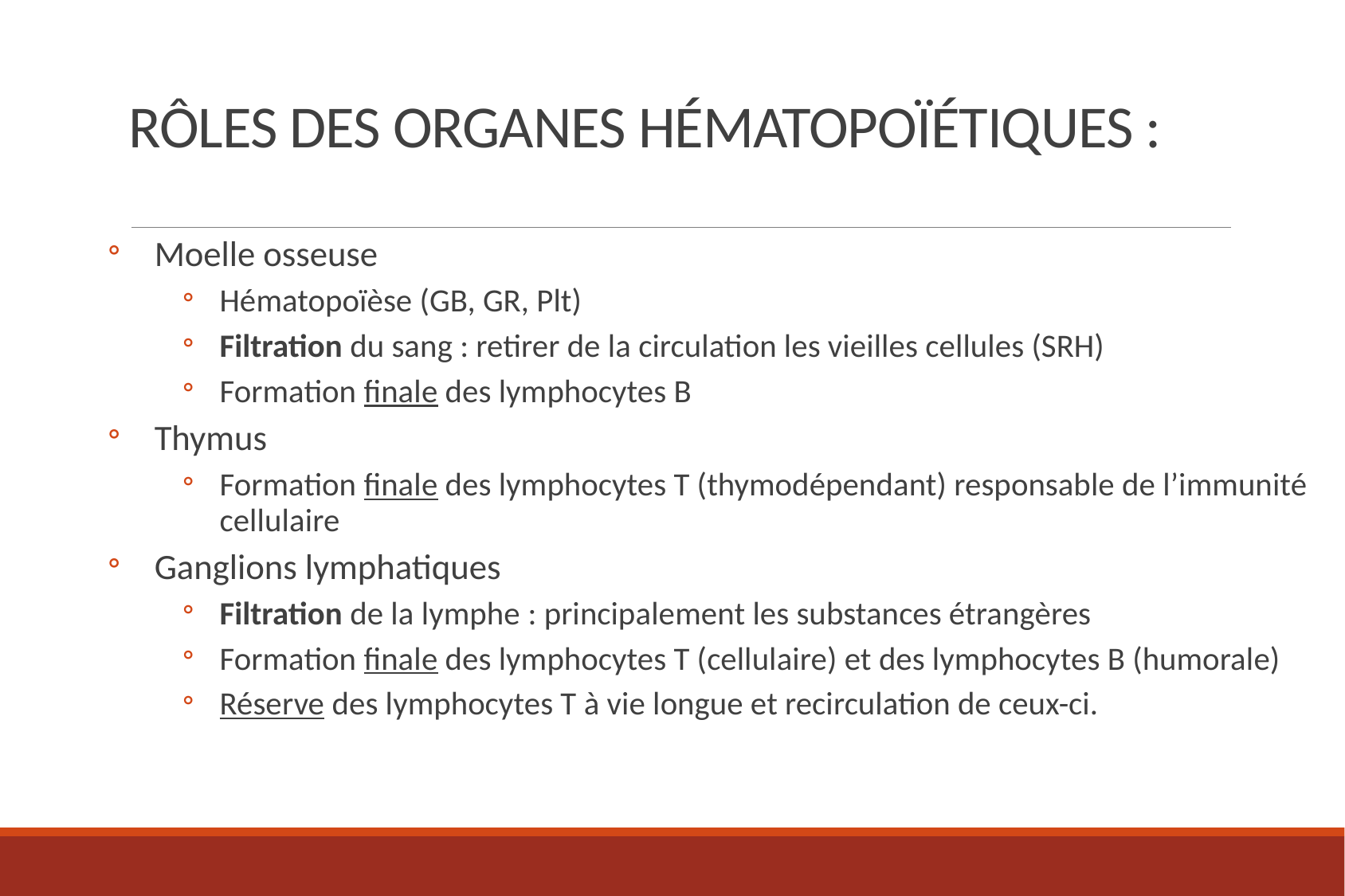

Rôles des organes hématopoïétiques :

Moelle osseuse
Hématopoïèse (GB, GR, Plt)
Filtration du sang : retirer de la circulation les vieilles cellules (SRH)
Formation finale des lymphocytes B
Thymus
Formation finale des lymphocytes T (thymodépendant) responsable de l’immunité cellulaire
Ganglions lymphatiques
Filtration de la lymphe : principalement les substances étrangères
Formation finale des lymphocytes T (cellulaire) et des lymphocytes B (humorale)
Réserve des lymphocytes T à vie longue et recirculation de ceux-ci.